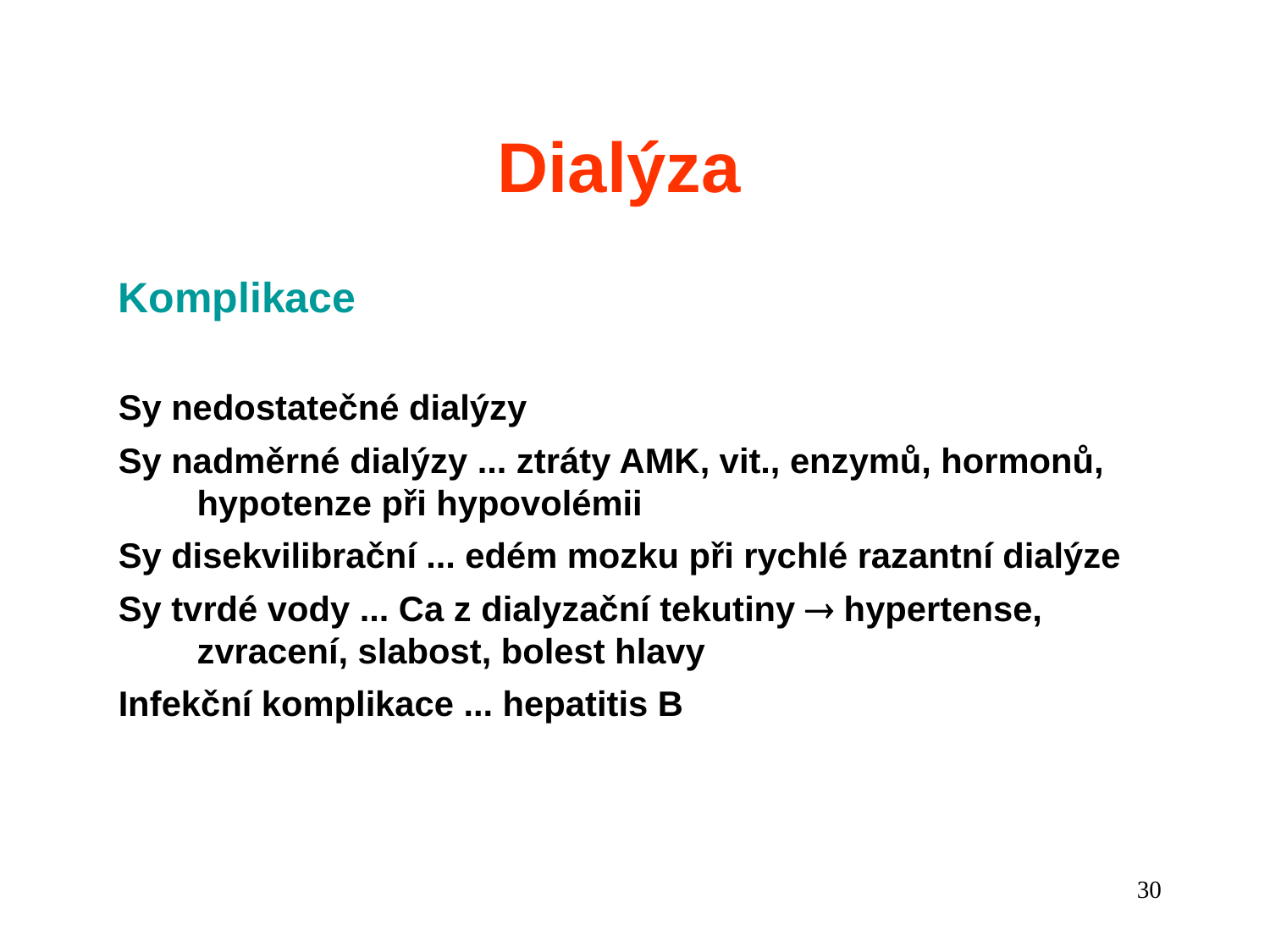

Dialýza
Komplikace

Sy nedostatečné dialýzy
Sy nadměrné dialýzy ... ztráty AMK, vit., enzymů, hormonů, hypotenze při hypovolémii
Sy disekvilibrační ... edém mozku při rychlé razantní dialýze
Sy tvrdé vody ... Ca z dialyzační tekutiny → hypertense, zvracení, slabost, bolest hlavy
Infekční komplikace ... hepatitis B
30